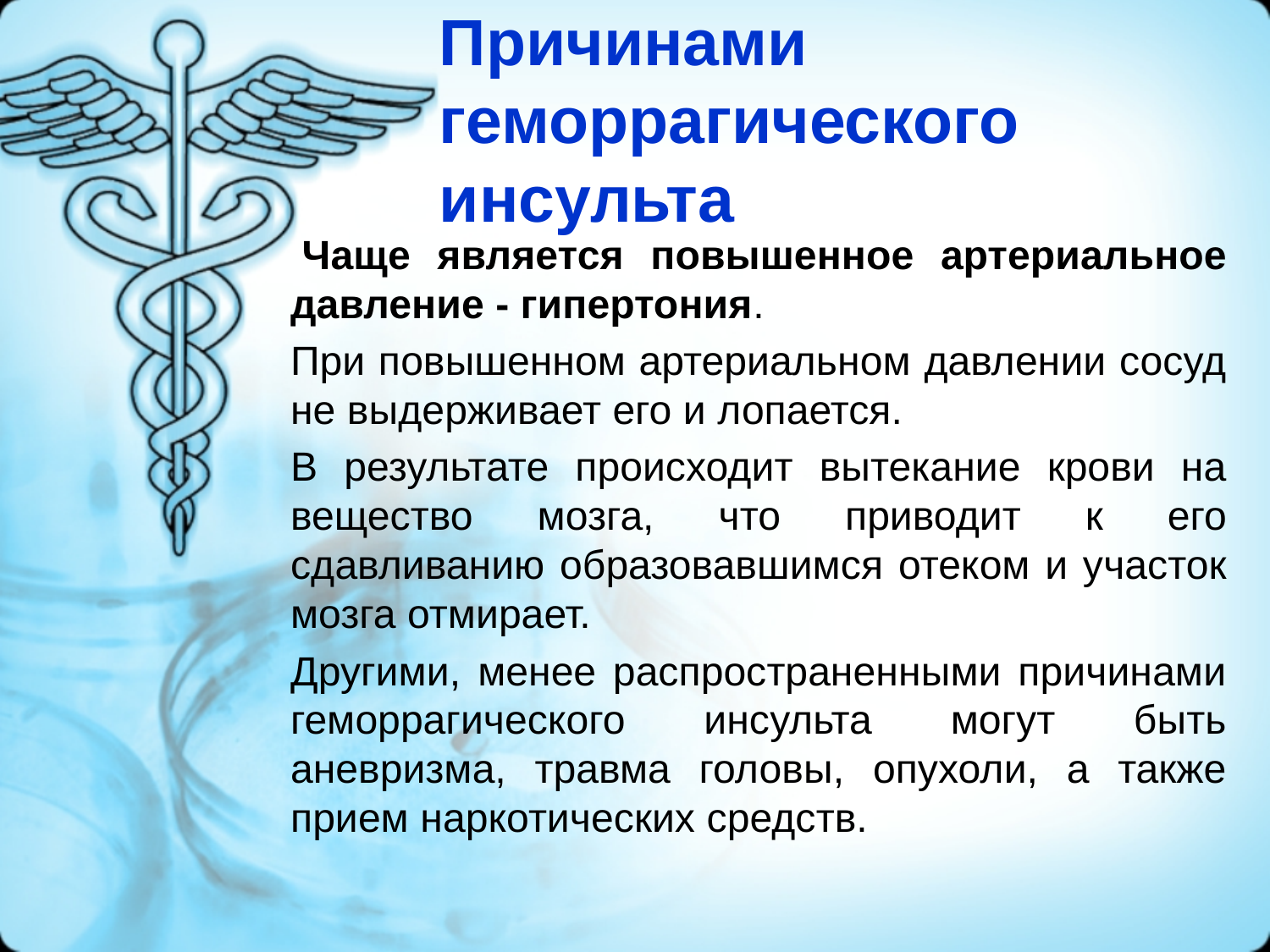

# Причинами геморрагического инсульта
 Чаще является повышенное артериальное давление - гипертония.
При повышенном артериальном давлении сосуд не выдерживает его и лопается.
В результате происходит вытекание крови на вещество мозга, что приводит к его сдавливанию образовавшимся отеком и участок мозга отмирает.
Другими, менее распространенными причинами геморрагического инсульта могут быть аневризма, травма головы, опухоли, а также прием наркотических средств.